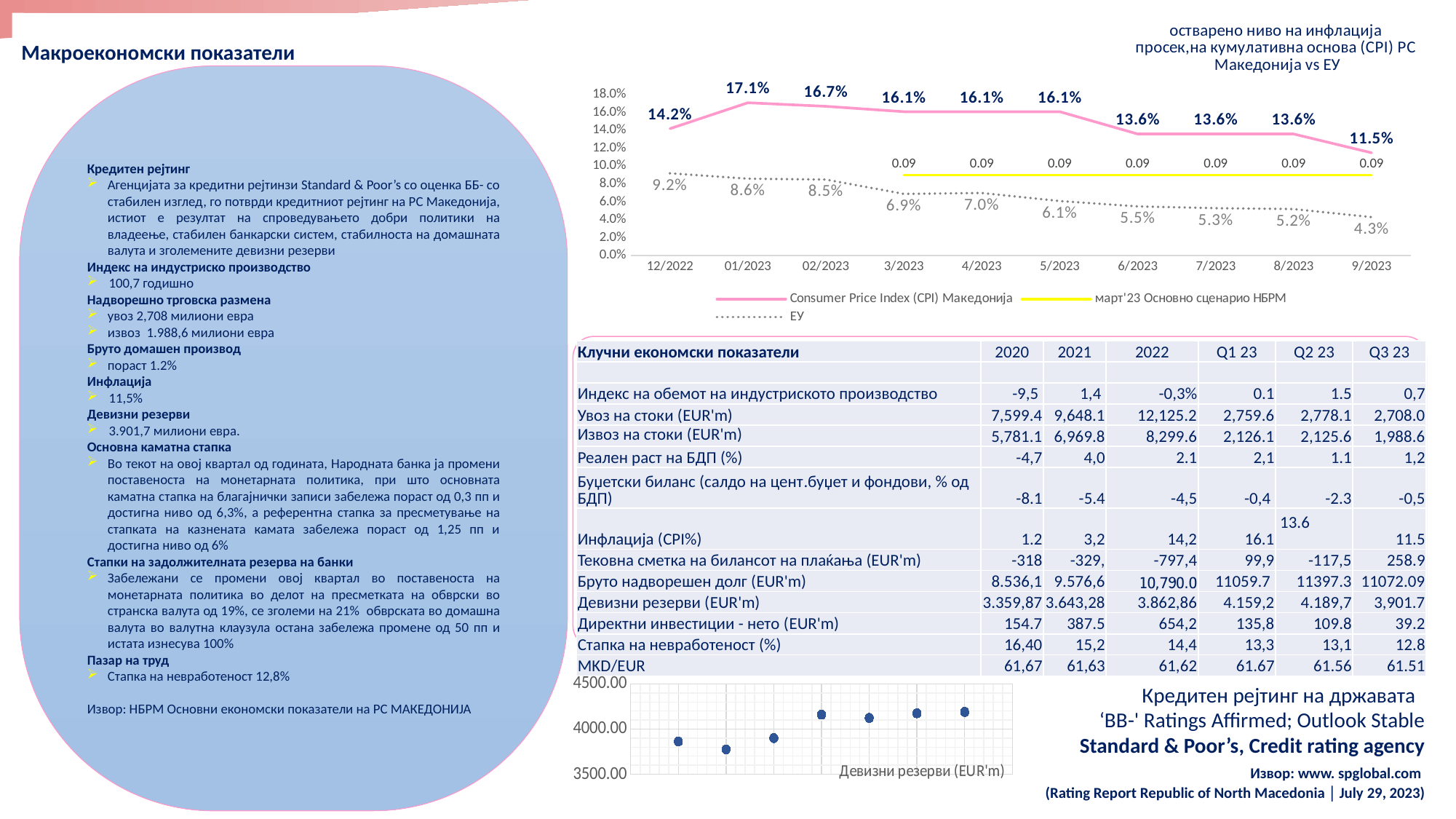

Макроекономски показатели

[unsupported chart]

Кредитен рејтинг
Агенцијата за кредитни рејтинзи Standard & Poor’s со оценка ББ- со стабилен изглед, го потврди кредитниот рејтинг на РС Македонија, истиот е резултат на спроведувањето добри политики на владеење, стабилен банкарски систем, стабилноста на домашната валута и зголемените девизни резерви
Индекс на индустриско производство
100,7 годишно
Надворешно трговска размена
увоз 2,708 милиони евра
извоз  1.988,6 милиони евра
Бруто домашен производ
пораст 1.2%
Инфлација
11,5%
Девизни резерви
3.901,7 милиони евра.
Основна каматна стапка
Во текот на овој квартал од годината, Народната банка ја промени поставеноста на монетарната политика, при што основната каматна стапка на благајнички записи забележа пораст од 0,3 пп и достигна ниво од 6,3%, а референтна стапка за пресметување на стапката на казнената камата забележа пораст од 1,25 пп и достигна ниво од 6%
Стапки на задолжителната резерва на банки
Забележани се промени овој квартал во поставеноста на монетарната политика во делот на пресметката на обврски во странска валута од 19%, се зголеми на 21%  обврската во домашна валута во валутна клаузула остана забележа промене од 50 пп и истата изнесува 100%
Пазар на труд
Стапка на невработеност 12,8%

Извор: НБРМ Основни економски показатели на РС МАКЕДОНИЈА

| Клучни економски показатели | 2020 | 2021 | 2022 | Q1 23 | Q2 23 | Q3 23 |
| --- | --- | --- | --- | --- | --- | --- |
|  |  |  |  |  |  |  |
| Индекс на обемот на индустриското производство | -9,5 | 1,4 | -0,3% | 0.1 | 1.5 | 0,7 |
| Увоз на стоки (EUR'm) | 7,599.4 | 9,648.1 | 12,125.2 | 2,759.6 | 2,778.1 | 2,708.0 |
| Извоз на стоки (EUR'm) | 5,781.1 | 6,969.8 | 8,299.6 | 2,126.1 | 2,125.6 | 1,988.6 |
| Реален раст на БДП (%) | -4,7 | 4,0 | 2.1 | 2,1 | 1.1 | 1,2 |
| Буџетски биланс (салдо на цент.буџет и фондови, % од БДП) | -8.1 | -5.4 | -4,5 | -0,4 | -2.3 | -0,5 |
| Инфлација (CPI%) | 1.2 | 3,2 | 14,2 | 16.1 | 13.6 | 11.5 |
| Тековна сметка на билансот на плаќања (EUR'm) | -318 | -329, | -797,4 | 99,9 | -117,5 | 258.9 |
| Бруто надворешен долг (EUR'm) | 8.536,1 | 9.576,6 | 10,790.0 | 11059.7 | 11397.3 | 11072.09 |
| Девизни резерви (EUR'm) | 3.359,87 | 3.643,28 | 3.862,86 | 4.159,2 | 4.189,7 | 3,901.7 |
| Директни инвестиции - нето (EUR'm) | 154.7 | 387.5 | 654,2 | 135,8 | 109.8 | 39.2 |
| Стапка на невработеност (%) | 16,40 | 15,2 | 14,4 | 13,3 | 13,1 | 12.8 |
| MKD/EUR | 61,67 | 61,63 | 61,62 | 61.67 | 61.56 | 61.51 |

### Chart: Девизни резерви (EUR'm)

| Category | Девизни резерви  |
|---|---|
Кредитен рејтинг на државата
‘BB-' Ratings Affirmed; Outlook Stable
Standard & Poor’s, Credit rating agency
 Извор: www. spglobal.com
(Rating Report Republic of North Macedonia │ July 29, 2023)